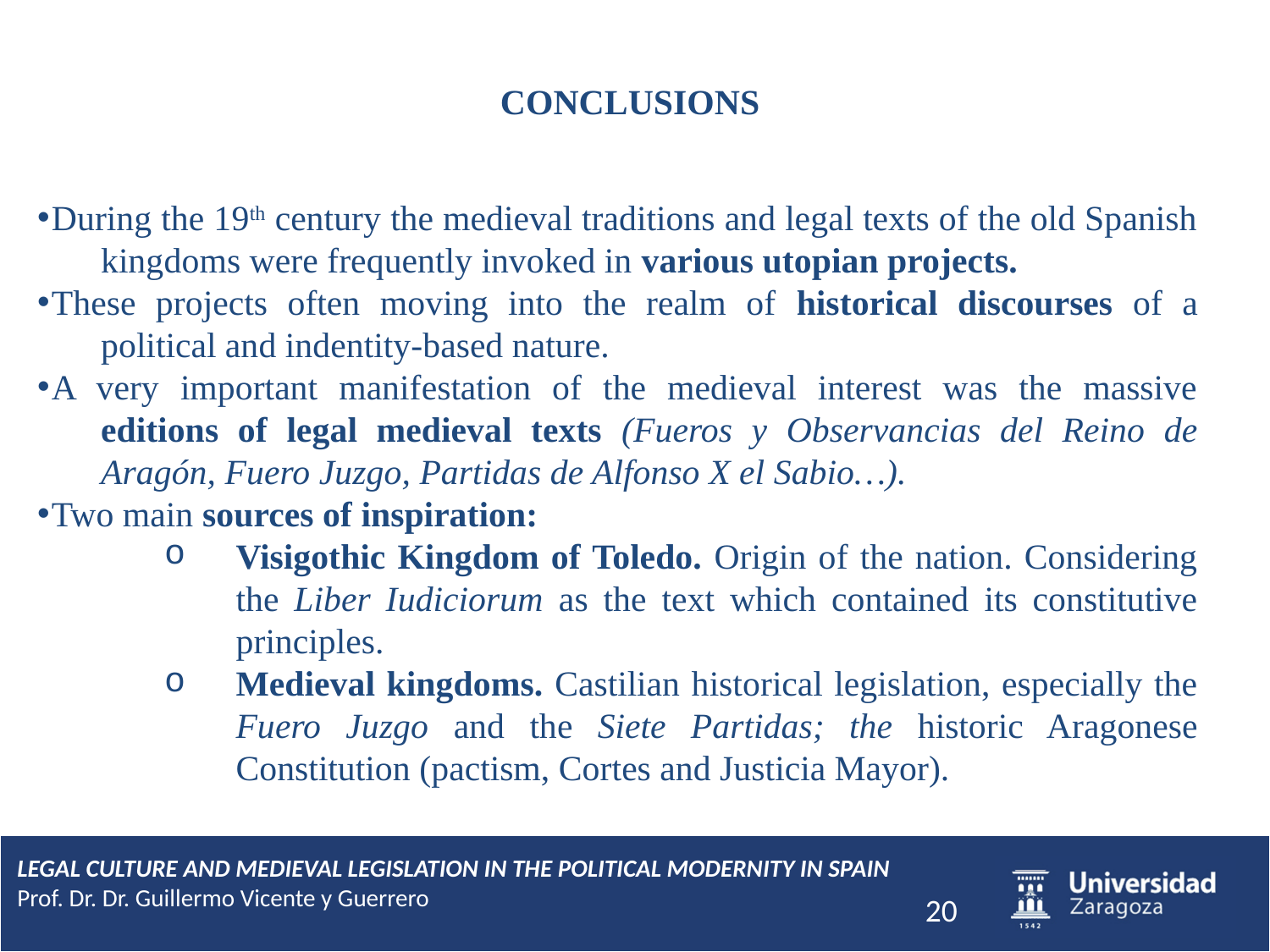

CONCLUSIONS

During the 19th century the medieval traditions and legal texts of the old Spanish kingdoms were frequently invoked in various utopian projects.
These projects often moving into the realm of historical discourses of a political and indentity-based nature.
A very important manifestation of the medieval interest was the massive editions of legal medieval texts (Fueros y Observancias del Reino de Aragón, Fuero Juzgo, Partidas de Alfonso X el Sabio…).
Two main sources of inspiration:
Visigothic Kingdom of Toledo. Origin of the nation. Considering the Liber Iudiciorum as the text which contained its constitutive principles.
Medieval kingdoms. Castilian historical legislation, especially the Fuero Juzgo and the Siete Partidas; the historic Aragonese Constitution (pactism, Cortes and Justicia Mayor).

LEGAL CULTURE AND MEDIEVAL LEGISLATION IN THE POLITICAL MODERNITY IN SPAIN
Prof. Dr. Dr. Guillermo Vicente y Guerrero

20